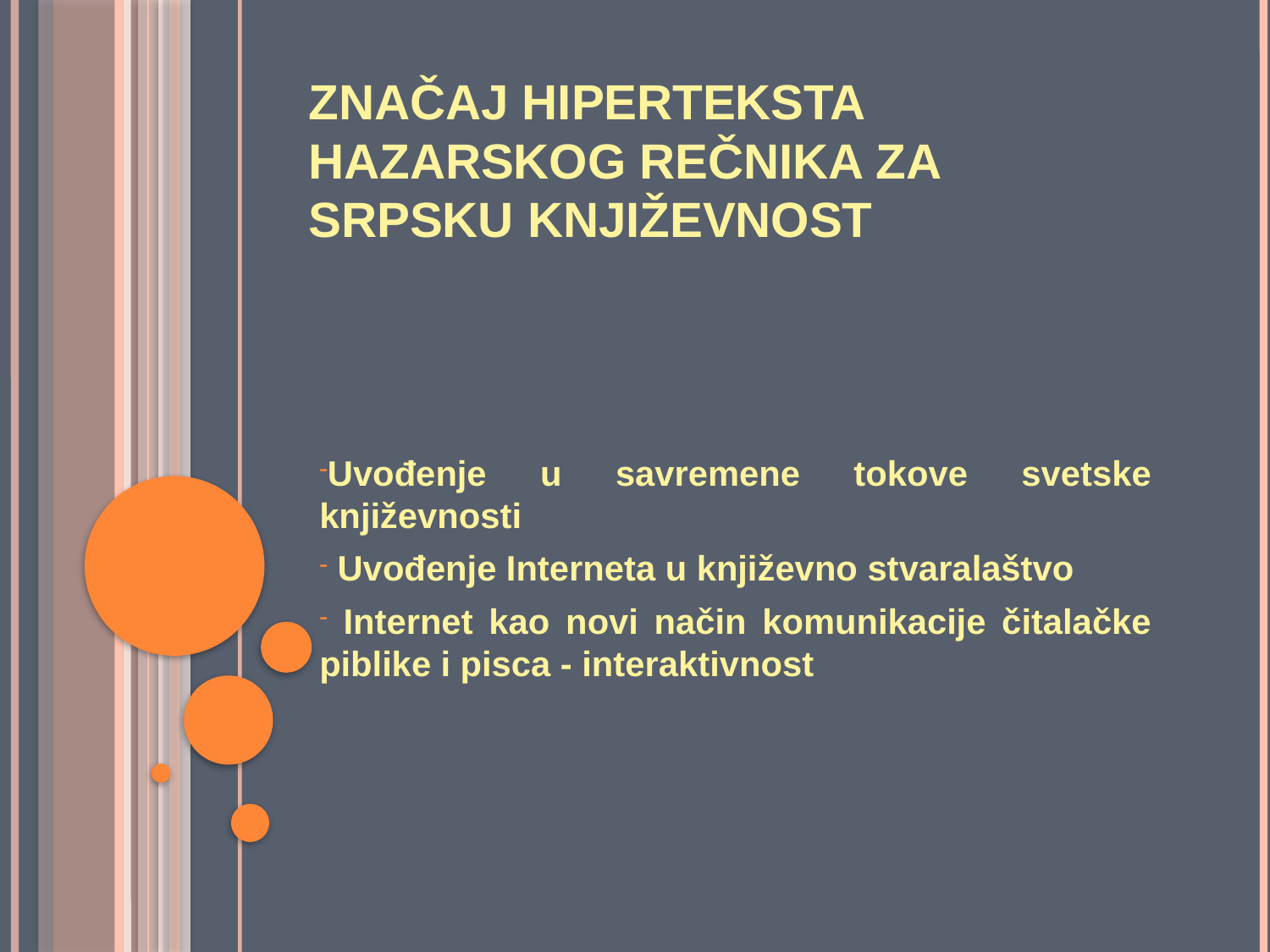

# Značaj hiperteksta Hazarskog rečnika za srpsku književnost
Uvođenje u savremene tokove svetske književnosti
 Uvođenje Interneta u književno stvaralaštvo
 Internet kao novi način komunikacije čitalačke piblike i pisca - interaktivnost